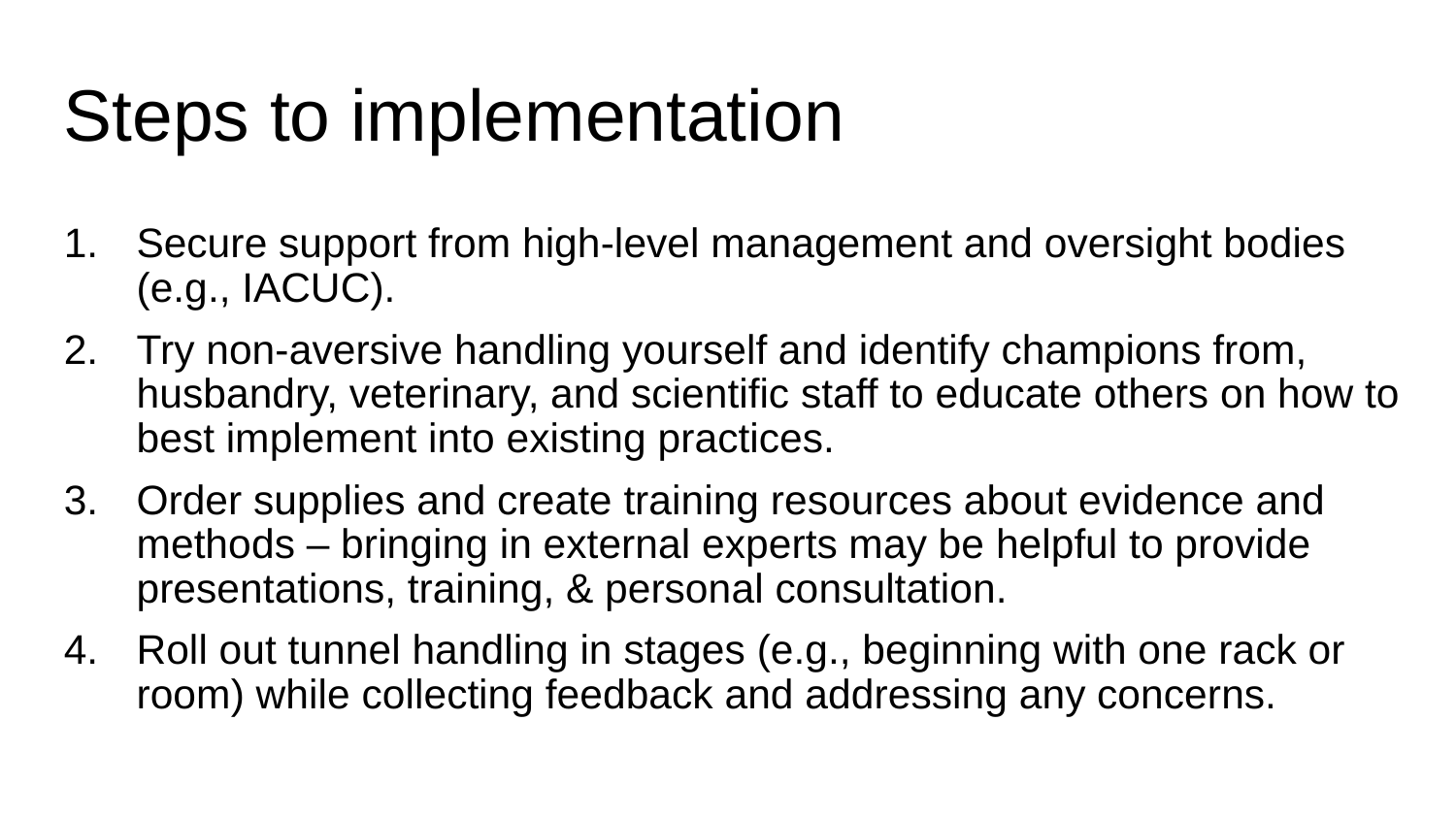

# Steps to implementation
Secure support from high-level management and oversight bodies (e.g., IACUC).
Try non-aversive handling yourself and identify champions from, husbandry, veterinary, and scientific staff to educate others on how to best implement into existing practices.
Order supplies and create training resources about evidence and methods – bringing in external experts may be helpful to provide presentations, training, & personal consultation.
Roll out tunnel handling in stages (e.g., beginning with one rack or room) while collecting feedback and addressing any concerns.